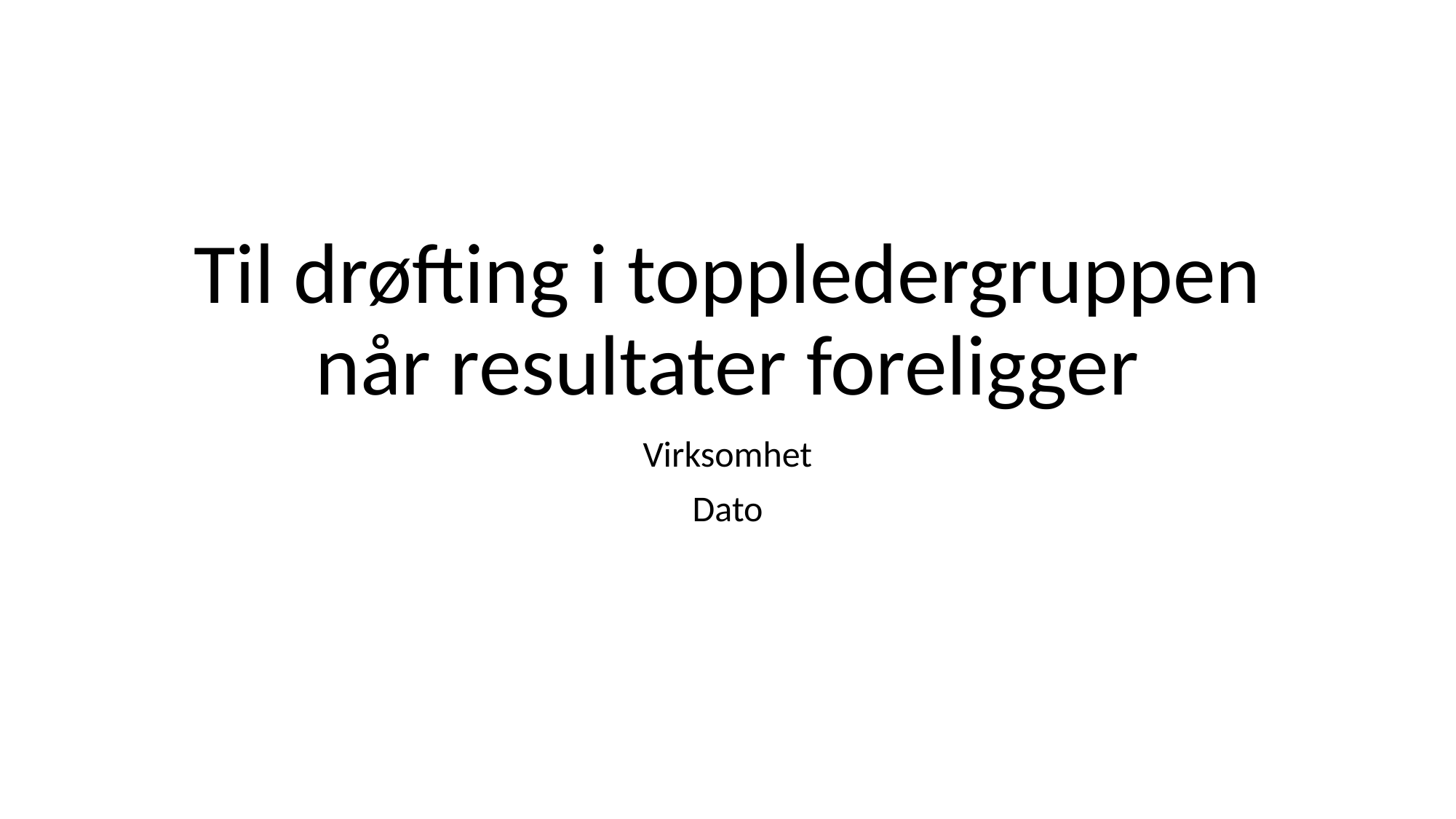

# Til drøfting i toppledergruppen når resultater foreligger
Virksomhet
Dato